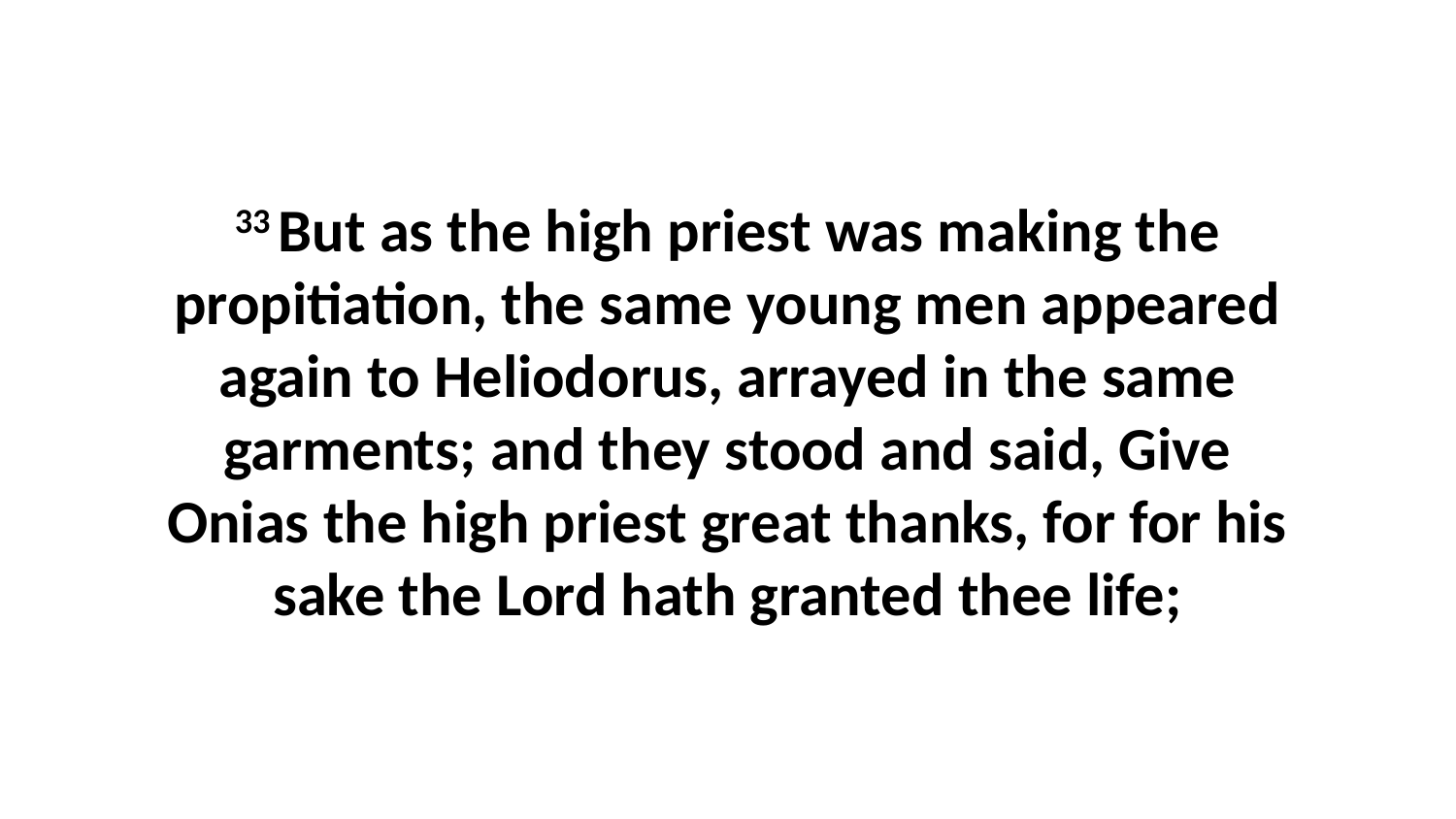

33 But as the high priest was making the propitiation, the same young men appeared again to Heliodorus, arrayed in the same garments; and they stood and said, Give Onias the high priest great thanks, for for his sake the Lord hath granted thee life;